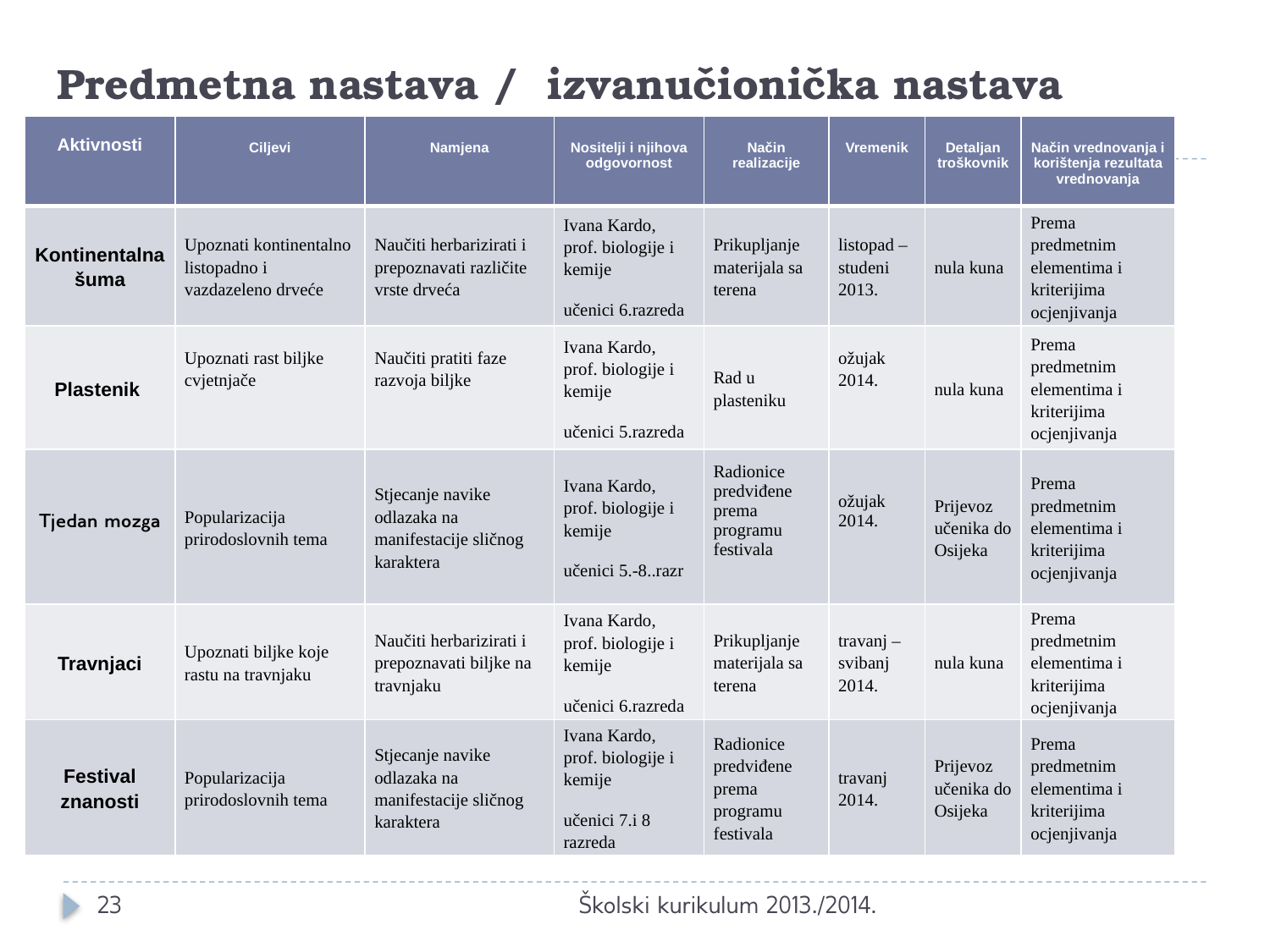

# Predmetna nastava /  izvanučionička nastava
| Aktivnosti | Ciljevi | Namjena | Nositelji i njihova odgovornost | Način realizacije | Vremenik | Detaljan troškovnik | Način vrednovanja i korištenja rezultata vrednovanja |
| --- | --- | --- | --- | --- | --- | --- | --- |
| Kontinentalna šuma | Upoznati kontinentalno listopadno i vazdazeleno drveće | Naučiti herbarizirati i prepoznavati različite vrste drveća | Ivana Kardo, prof. biologije i kemije učenici 6.razreda | Prikupljanje materijala sa terena | listopad – studeni 2013. | nula kuna | Prema predmetnim elementima i kriterijima ocjenjivanja |
| Plastenik | Upoznati rast biljke cvjetnjače | Naučiti pratiti faze razvoja biljke | Ivana Kardo, prof. biologije i kemije učenici 5.razreda | Rad u plasteniku | ožujak 2014. | nula kuna | Prema predmetnim elementima i kriterijima ocjenjivanja |
| Tjedan mozga | Popularizacija prirodoslovnih tema | Stjecanje navike odlazaka na manifestacije sličnog karaktera | Ivana Kardo, prof. biologije i kemije učenici 5.-8..razr | Radionice predviđene prema programu festivala | ožujak 2014. | Prijevoz učenika do Osijeka | Prema predmetnim elementima i kriterijima ocjenjivanja |
| Travnjaci | Upoznati biljke koje rastu na travnjaku | Naučiti herbarizirati i prepoznavati biljke na travnjaku | Ivana Kardo, prof. biologije i kemije učenici 6.razreda | Prikupljanje materijala sa terena | travanj – svibanj 2014. | nula kuna | Prema predmetnim elementima i kriterijima ocjenjivanja |
| Festival znanosti | Popularizacija prirodoslovnih tema | Stjecanje navike odlazaka na manifestacije sličnog karaktera | Ivana Kardo, prof. biologije i kemije učenici 7.i 8 razreda | Radionice predviđene prema programu festivala | travanj 2014. | Prijevoz učenika do Osijeka | Prema predmetnim elementima i kriterijima ocjenjivanja |
23
Školski kurikulum 2013./2014.